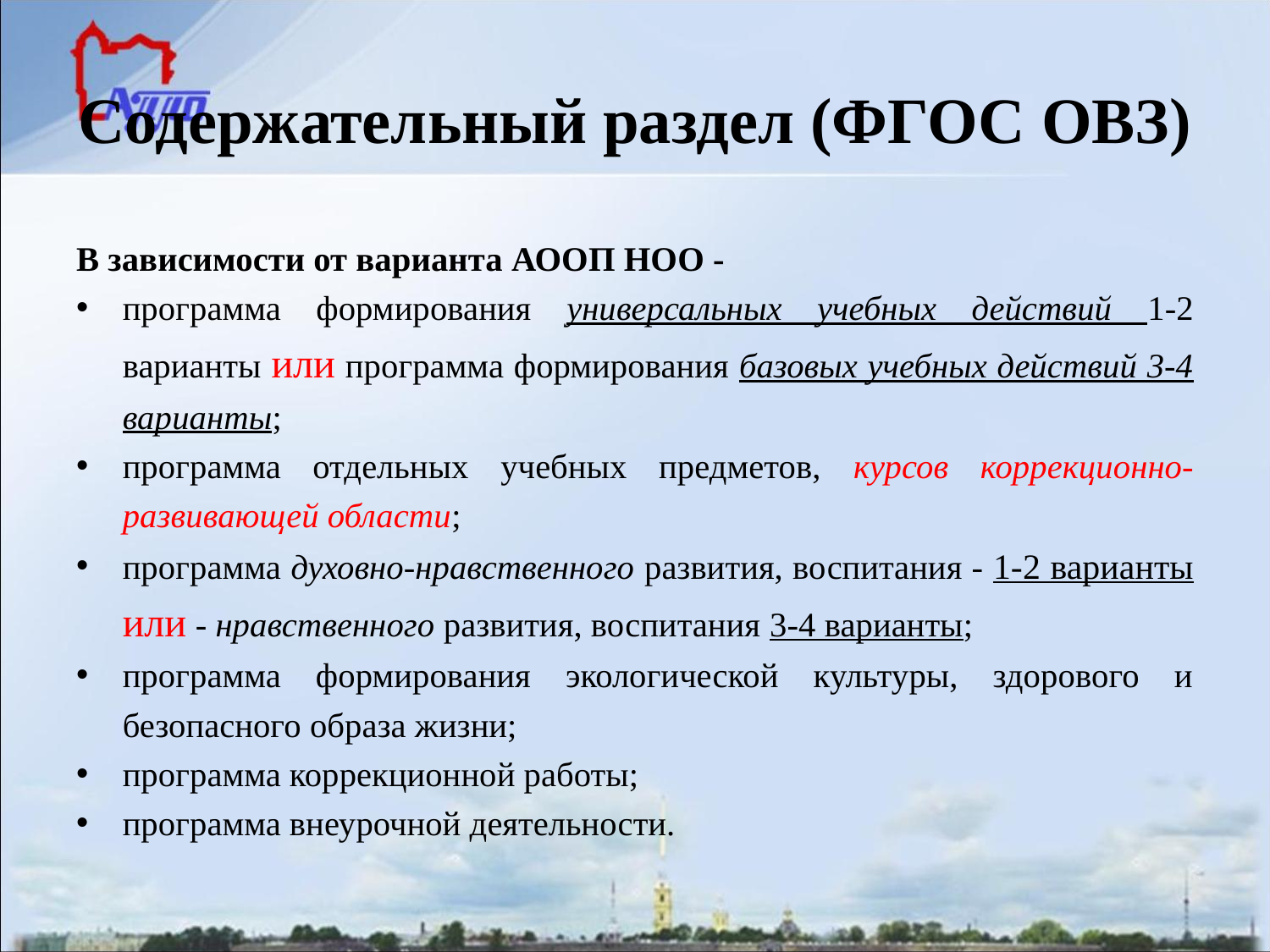

# Содержательный раздел (ФГОС ОВЗ)
В зависимости от варианта АООП НОО -
программа формирования универсальных учебных действий 1-2 варианты или программа формирования базовых учебных действий 3-4 варианты;
программа отдельных учебных предметов, курсов коррекционно-развивающей области;
программа духовно-нравственного развития, воспитания - 1-2 варианты или - нравственного развития, воспитания 3-4 варианты;
программа формирования экологической культуры, здорового и безопасного образа жизни;
программа коррекционной работы;
программа внеурочной деятельности.